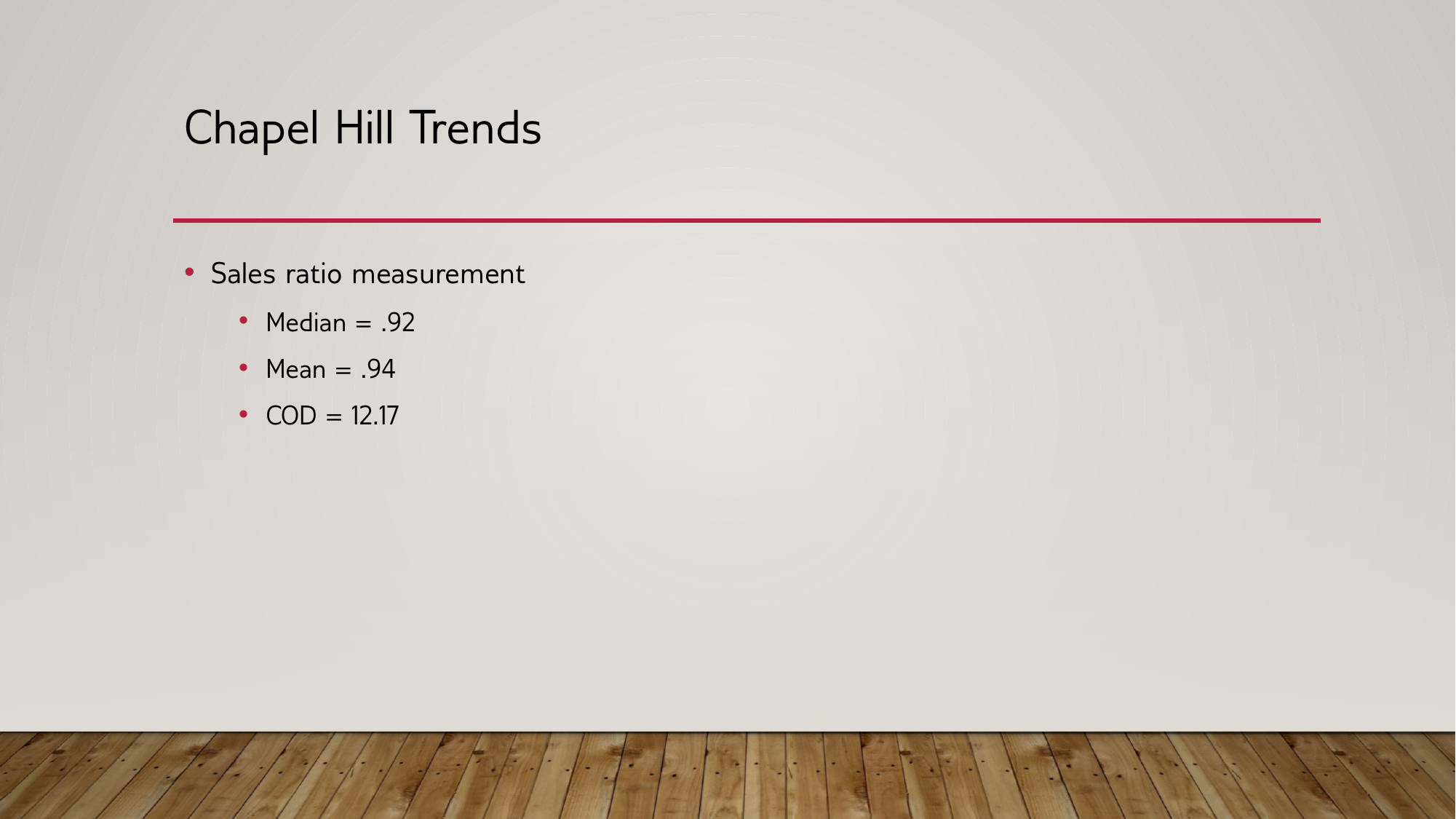

# Chapel Hill Trends
Sales ratio measurement
Median = .92
Mean = .94
COD = 12.17